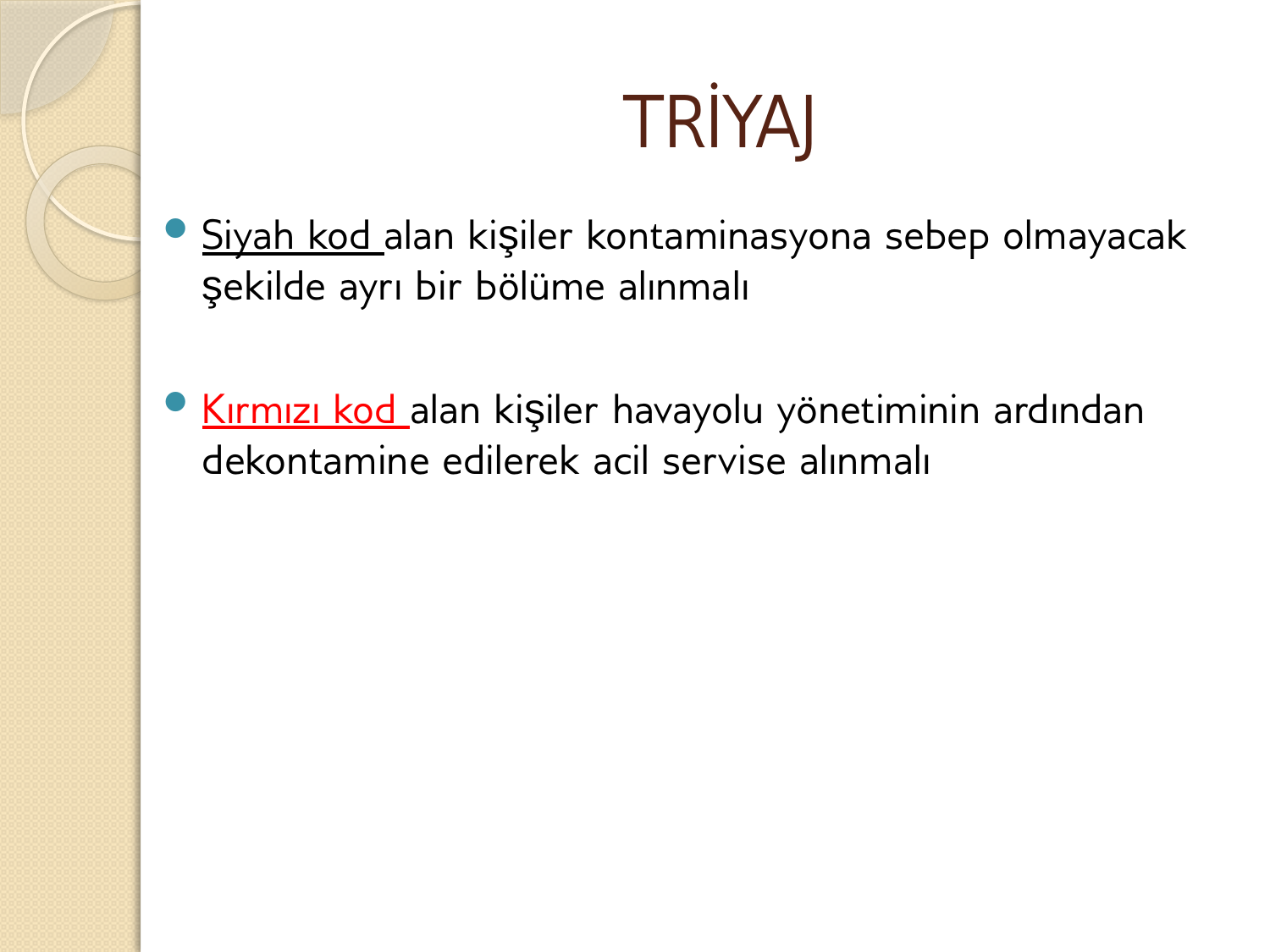

# TRİYAJ
Siyah kod alan kişiler kontaminasyona sebep olmayacak şekilde ayrı bir bölüme alınmalı

Kırmızı kod alan kişiler havayolu yönetiminin ardından dekontamine edilerek acil servise alınmalı